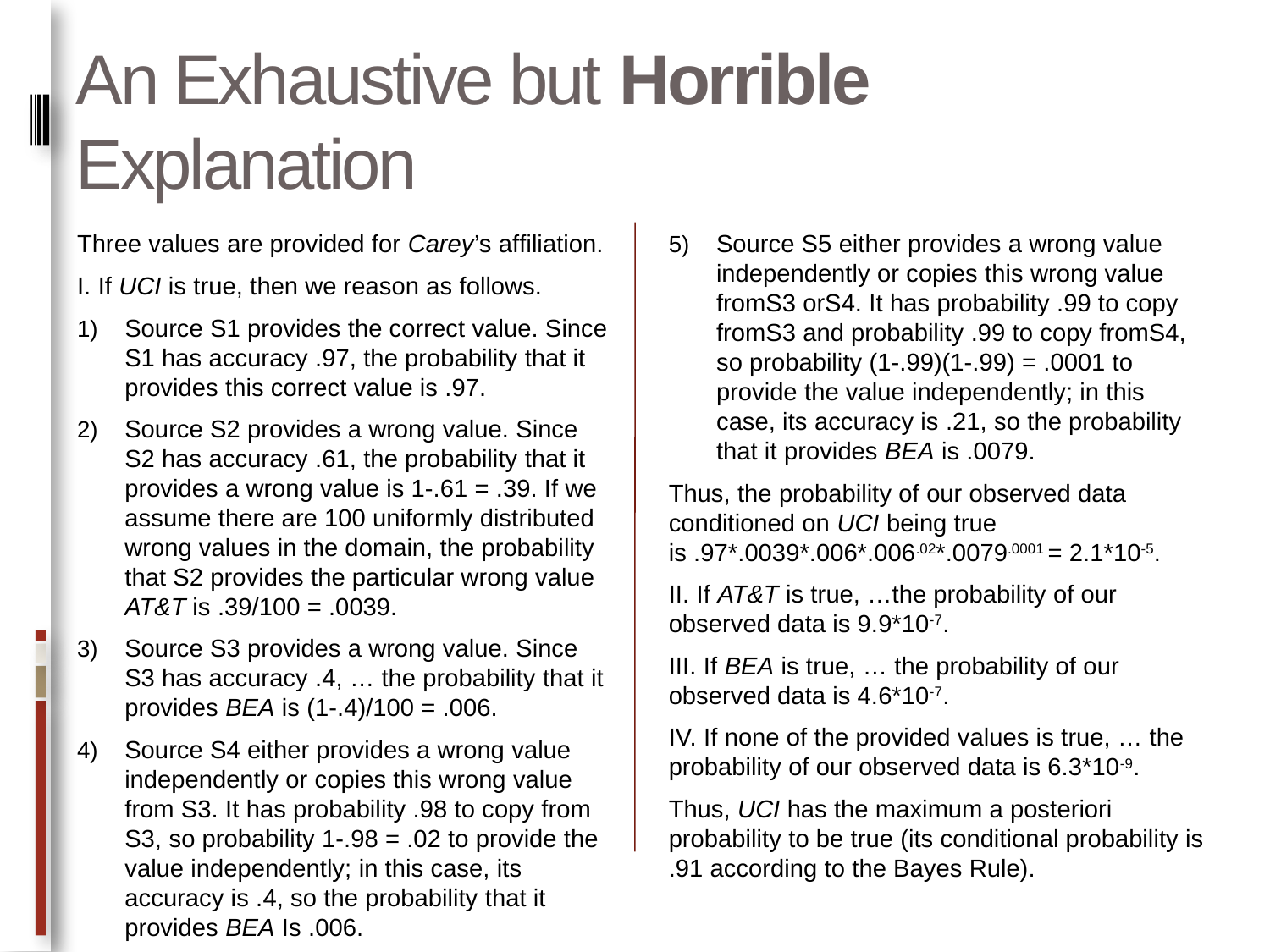

# An Exhaustive but Horrible Explanation
Three values are provided for Carey’s afﬁliation.
I. If UCI is true, then we reason as follows.
Source S1 provides the correct value. Since S1 has accuracy .97, the probability that it provides this correct value is .97.
Source S2 provides a wrong value. Since S2 has accuracy .61, the probability that it provides a wrong value is 1-.61 = .39. If we assume there are 100 uniformly distributed wrong values in the domain, the probability that S2 provides the particular wrong value AT&T is .39/100 = .0039.
Source S3 provides a wrong value. Since S3 has accuracy .4, … the probability that it provides BEA is (1-.4)/100 = .006.
Source S4 either provides a wrong value independently or copies this wrong value from S3. It has probability .98 to copy from S3, so probability 1-.98 = .02 to provide the value independently; in this case, its accuracy is .4, so the probability that it provides BEA Is .006.
Source S5 either provides a wrong value independently or copies this wrong value fromS3 orS4. It has probability .99 to copy fromS3 and probability .99 to copy fromS4, so probability (1-.99)(1-.99) = .0001 to provide the value independently; in this case, its accuracy is .21, so the probability that it provides BEA is .0079.
Thus, the probability of our observed data conditioned on UCI being true is .97*.0039*.006*.006.02*.0079.0001 = 2.1*10-5.
II. If AT&T is true, …the probability of our observed data is 9.9*10-7.
III. If BEA is true, … the probability of our observed data is 4.6*10-7.
IV. If none of the provided values is true, … the probability of our observed data is 6.3*10-9.
Thus, UCI has the maximum a posteriori probability to be true (its conditional probability is .91 according to the Bayes Rule).